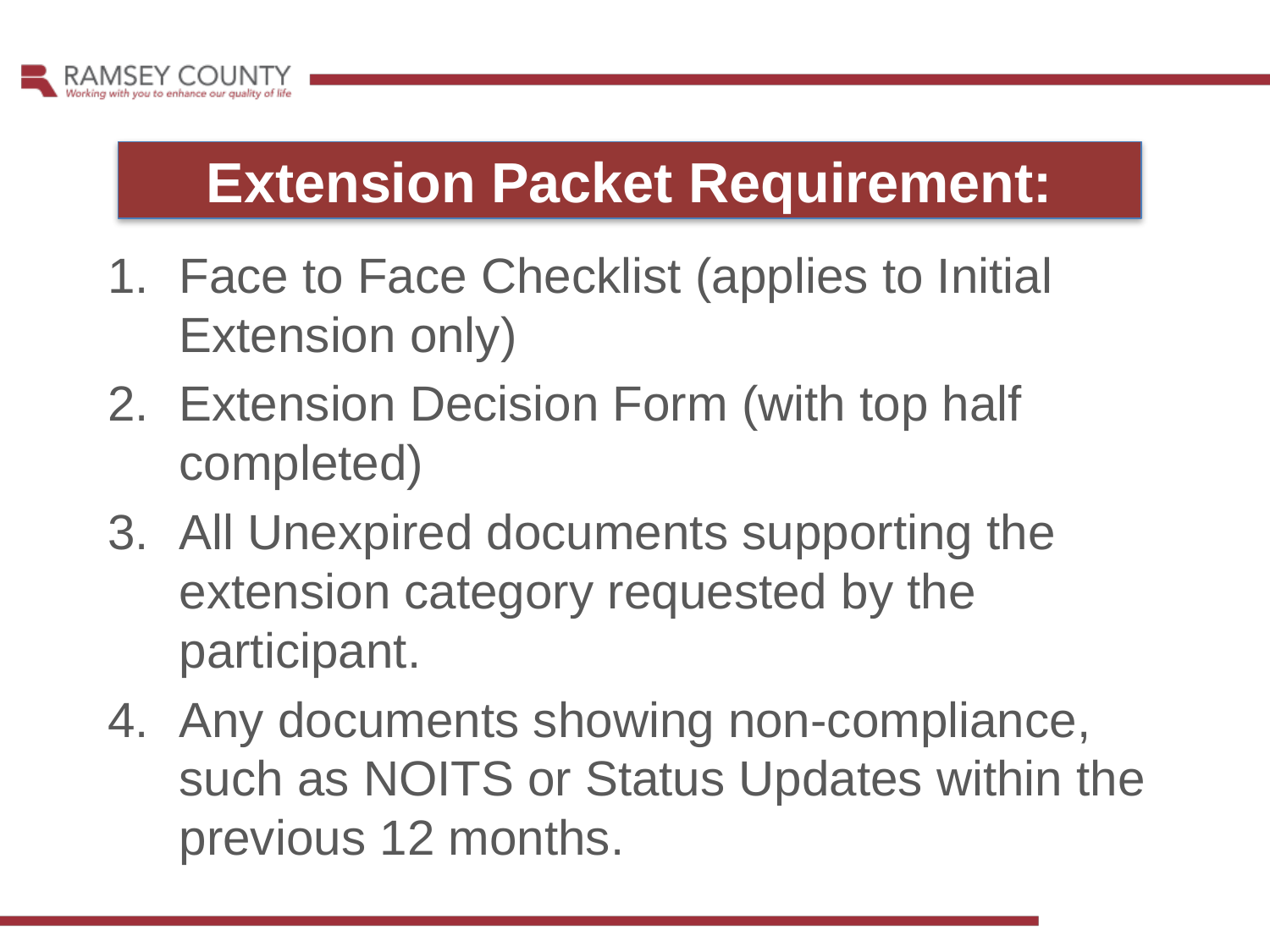

Extension Packet Requirement:
Face to Face Checklist (applies to Initial Extension only)
Extension Decision Form (with top half completed)
All Unexpired documents supporting the extension category requested by the participant.
Any documents showing non-compliance, such as NOITS or Status Updates within the previous 12 months.